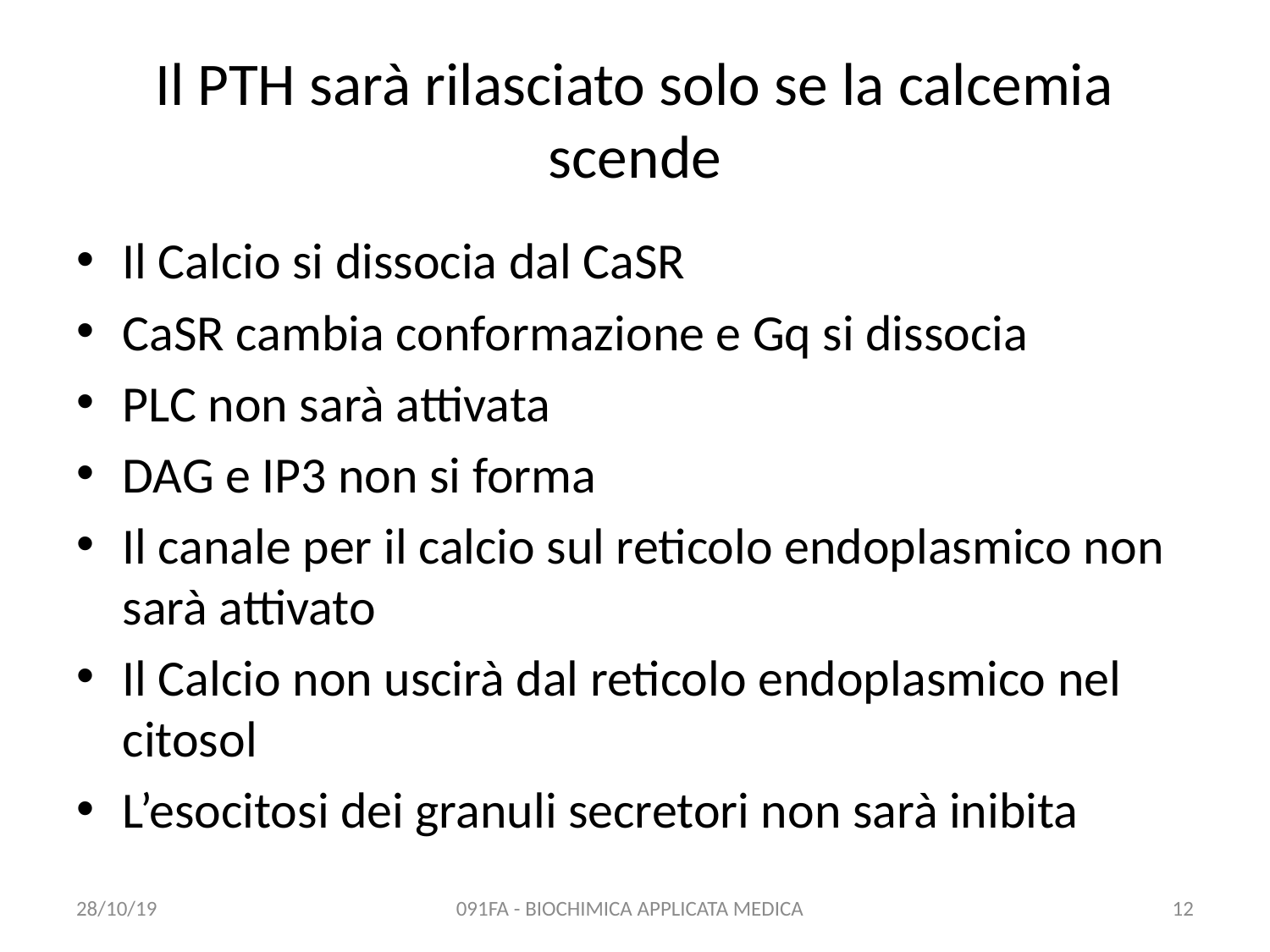

# Il PTH sarà rilasciato solo se la calcemia scende
Il Calcio si dissocia dal CaSR
CaSR cambia conformazione e Gq si dissocia
PLC non sarà attivata
DAG e IP3 non si forma
Il canale per il calcio sul reticolo endoplasmico non sarà attivato
Il Calcio non uscirà dal reticolo endoplasmico nel citosol
L’esocitosi dei granuli secretori non sarà inibita
28/10/19
091FA - BIOCHIMICA APPLICATA MEDICA
12